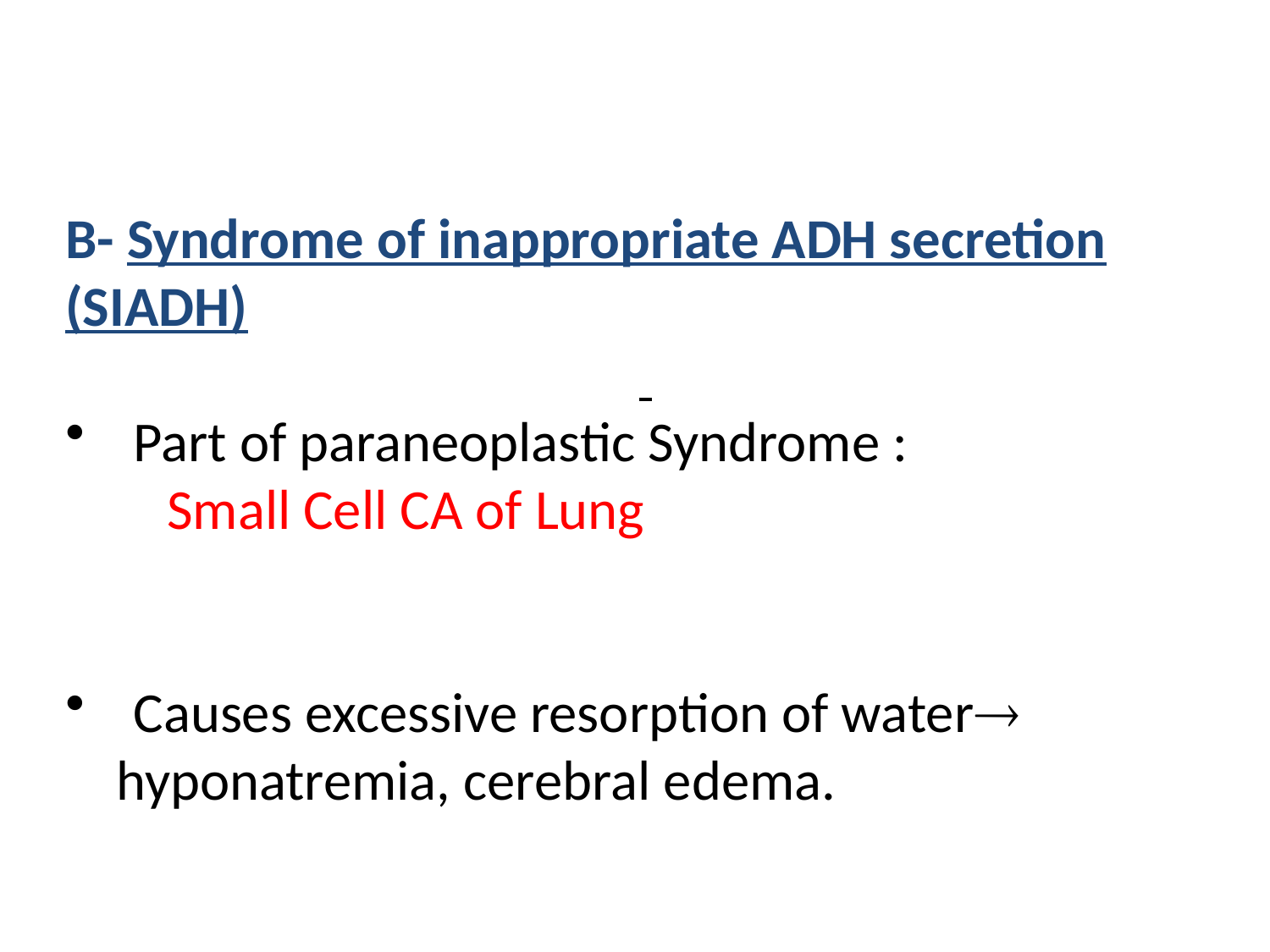

#
B- Syndrome of inappropriate ADH secretion (SIADH)

   Part of paraneoplastic Syndrome :
   Small Cell CA of Lung

   Causes excessive resorption of water→
    hyponatremia, cerebral edema.